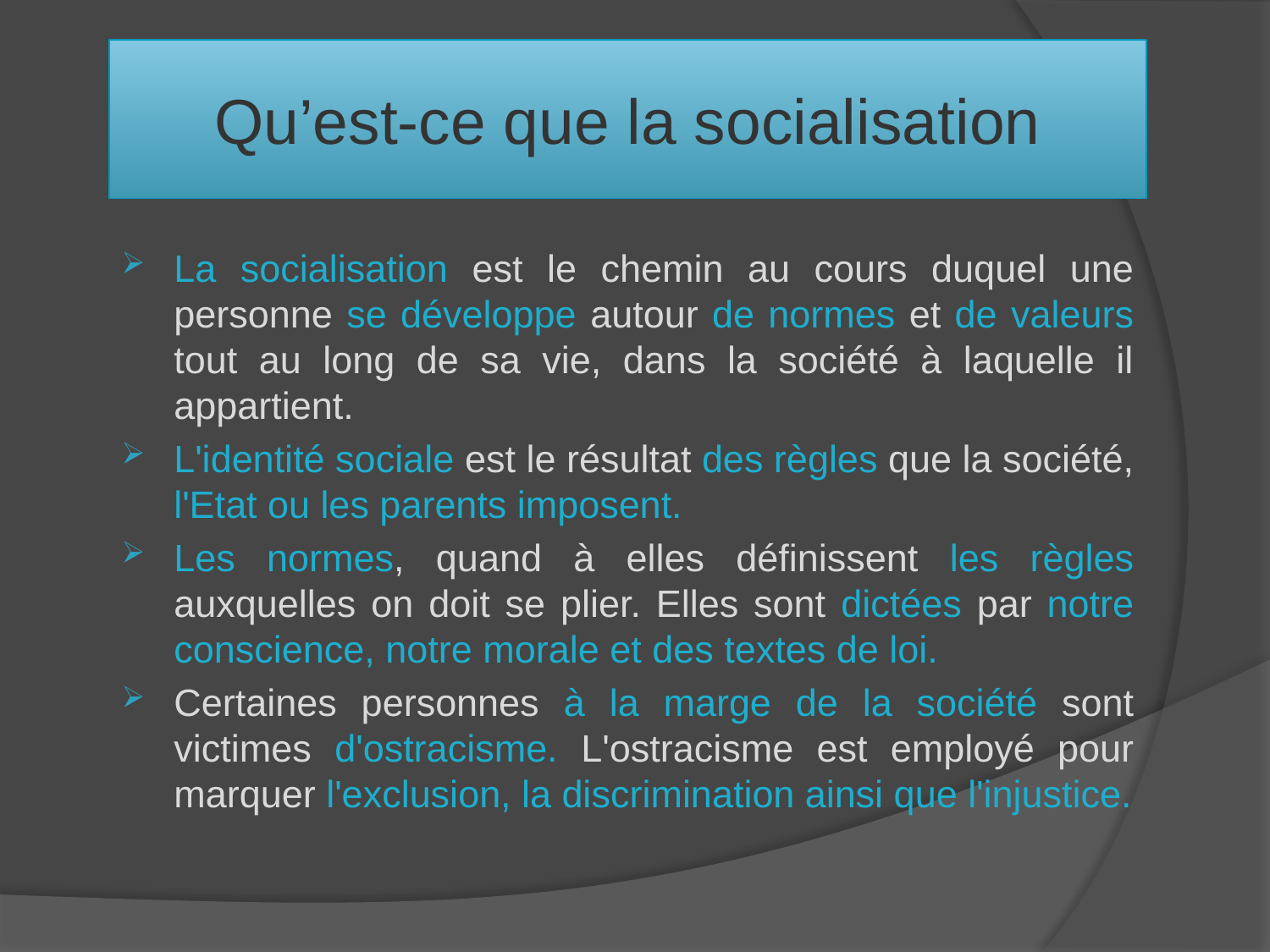

# Qu’est-ce que la socialisation
La socialisation est le chemin au cours duquel une personne se développe autour de normes et de valeurs tout au long de sa vie, dans la société à laquelle il appartient.
L'identité sociale est le résultat des règles que la société, l'Etat ou les parents imposent.
Les normes, quand à elles définissent les règles auxquelles on doit se plier. Elles sont dictées par notre conscience, notre morale et des textes de loi.
Certaines personnes à la marge de la société sont victimes d'ostracisme. L'ostracisme est employé pour marquer l'exclusion, la discrimination ainsi que l'injustice.